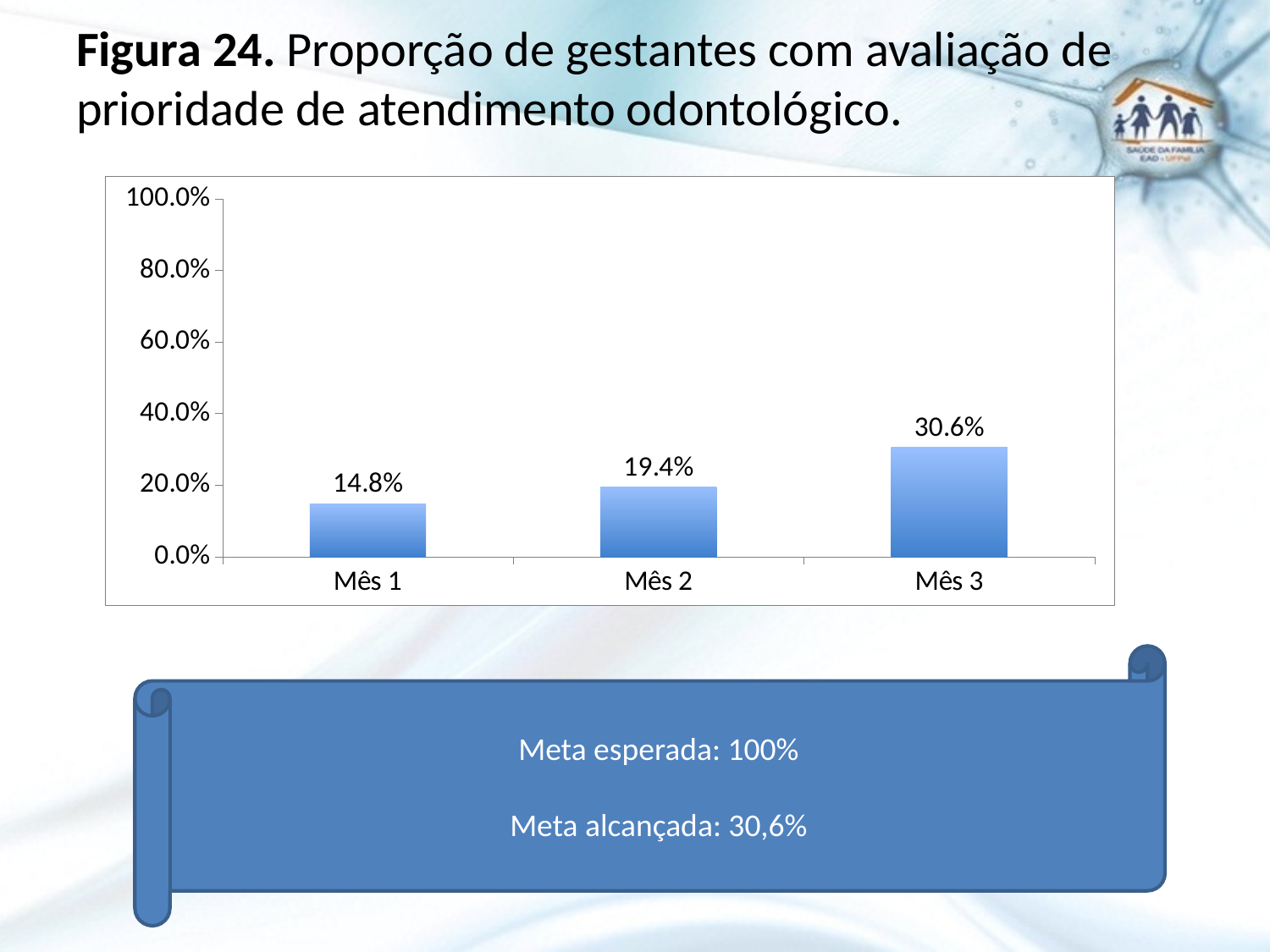

# Figura 24. Proporção de gestantes com avaliação de prioridade de atendimento odontológico.

### Chart

| Category | Proporção de gestantes com avaliação de prioridade de atendimento odontológico |
|---|---|
| Mês 1 | 0.14814814814814867 |
| Mês 2 | 0.19444444444444547 |
| Mês 3 | 0.3055555555555556 |
Meta esperada: 100%

Meta alcançada: 30,6%